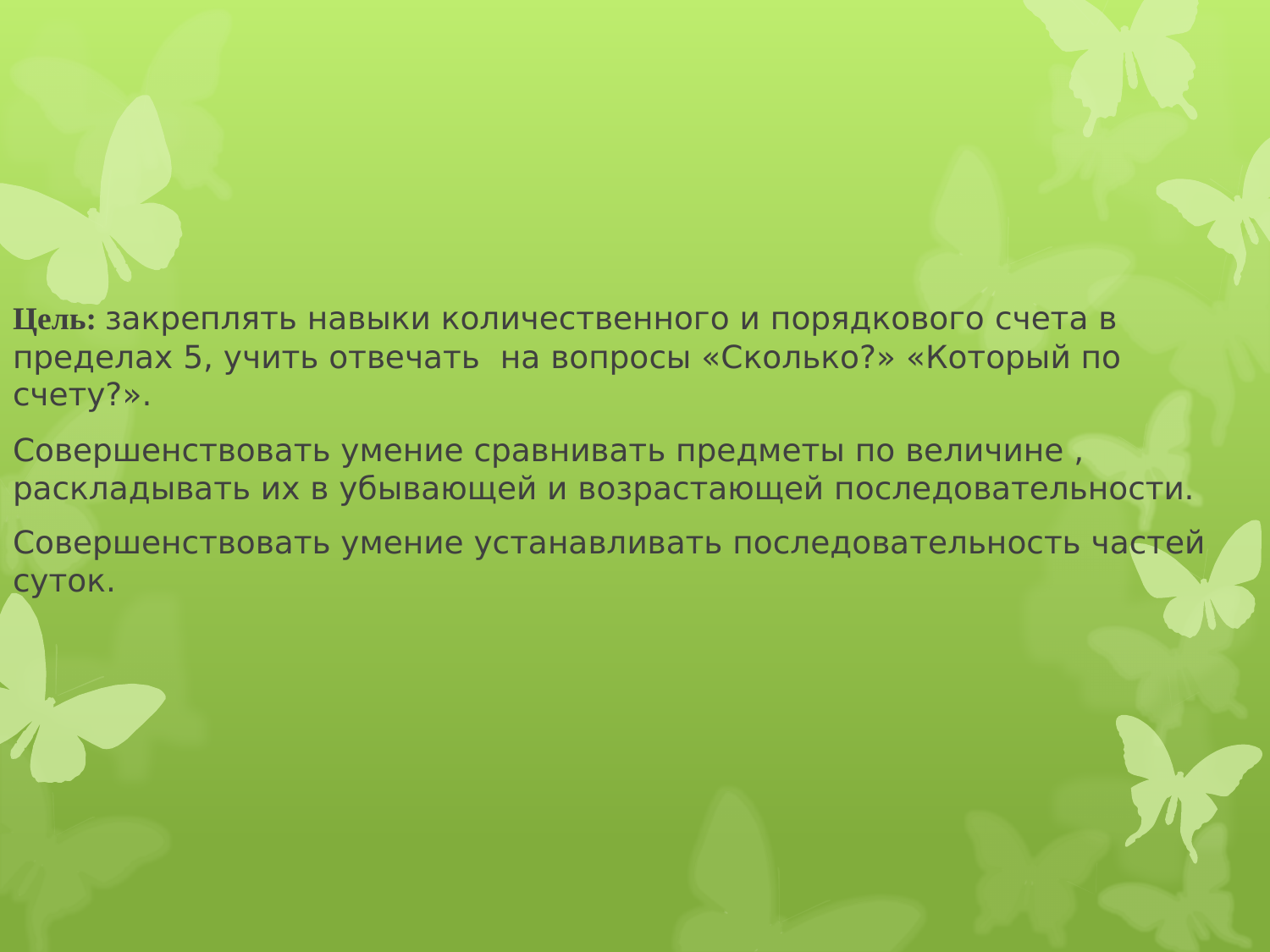

Цель: закреплять навыки количественного и порядкового счета в пределах 5, учить отвечать  на вопросы «Сколько?» «Который по счету?».
Совершенствовать умение сравнивать предметы по величине , раскладывать их в убывающей и возрастающей последовательности.
Совершенствовать умение устанавливать последовательность частей суток.